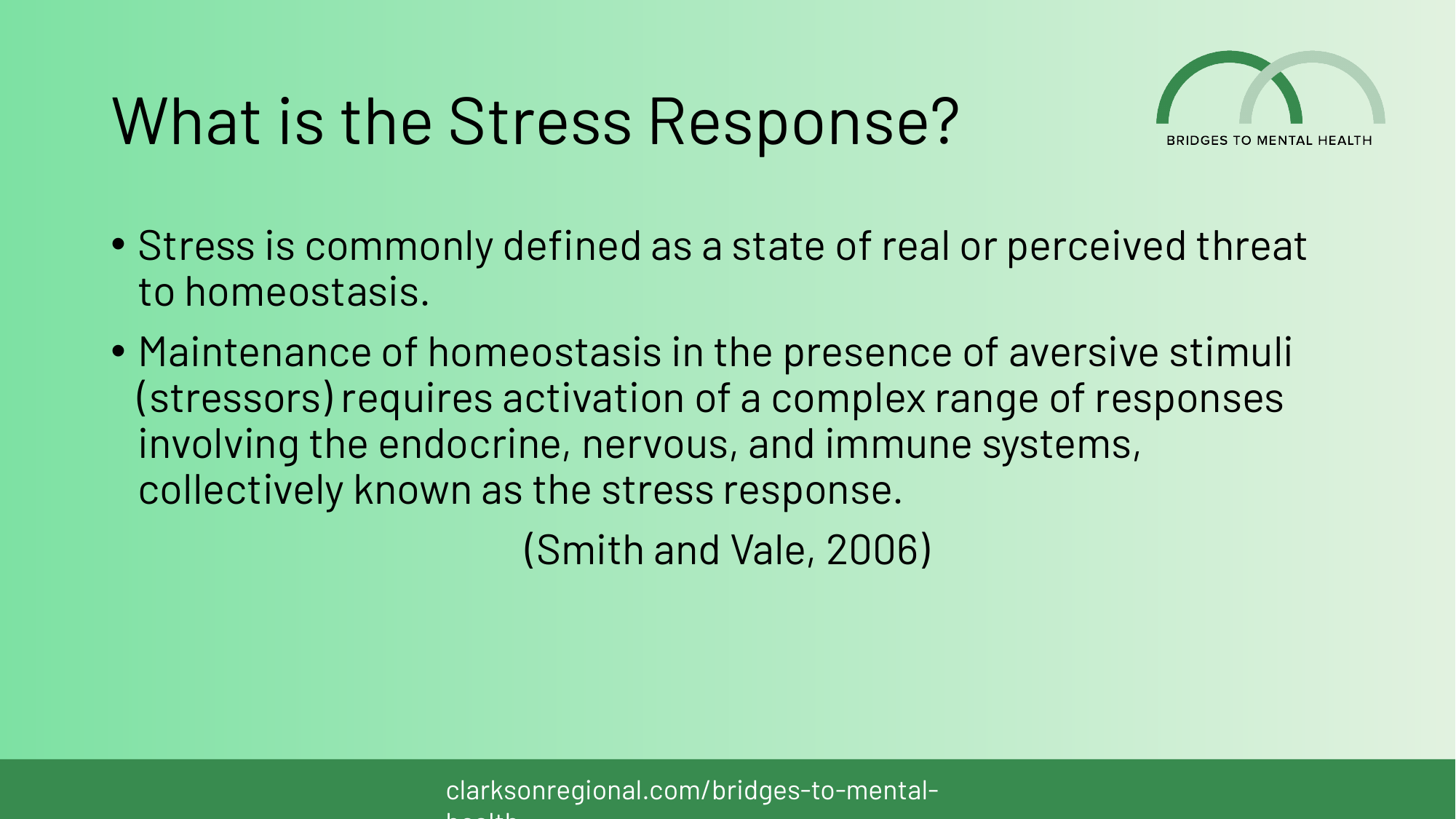

# What is the Stress Response?
Stress is commonly defined as a state of real or perceived threat to homeostasis.
Maintenance of homeostasis in the presence of aversive stimuli (stressors) requires activation of a complex range of responses involving the endocrine, nervous, and immune systems, collectively known as the stress response.
(Smith and Vale, 2006)